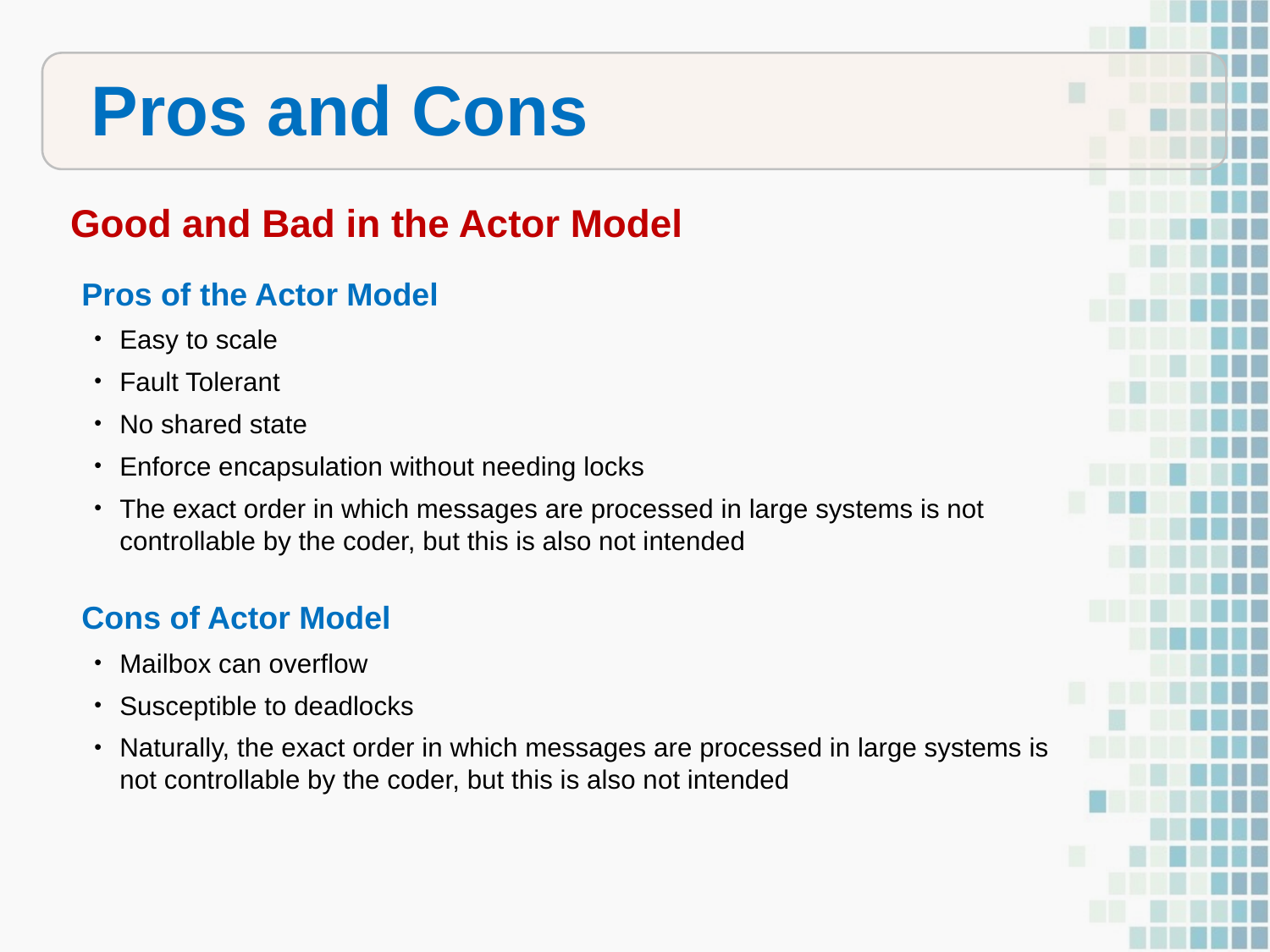

Pros and Cons

Good and Bad in the Actor Model
Pros of the Actor Model
Easy to scale
Fault Tolerant
No shared state
Enforce encapsulation without needing locks
The exact order in which messages are processed in large systems is not controllable by the coder, but this is also not intended
Cons of Actor Model
Mailbox can overflow
Susceptible to deadlocks
Naturally, the exact order in which messages are processed in large systems is not controllable by the coder, but this is also not intended